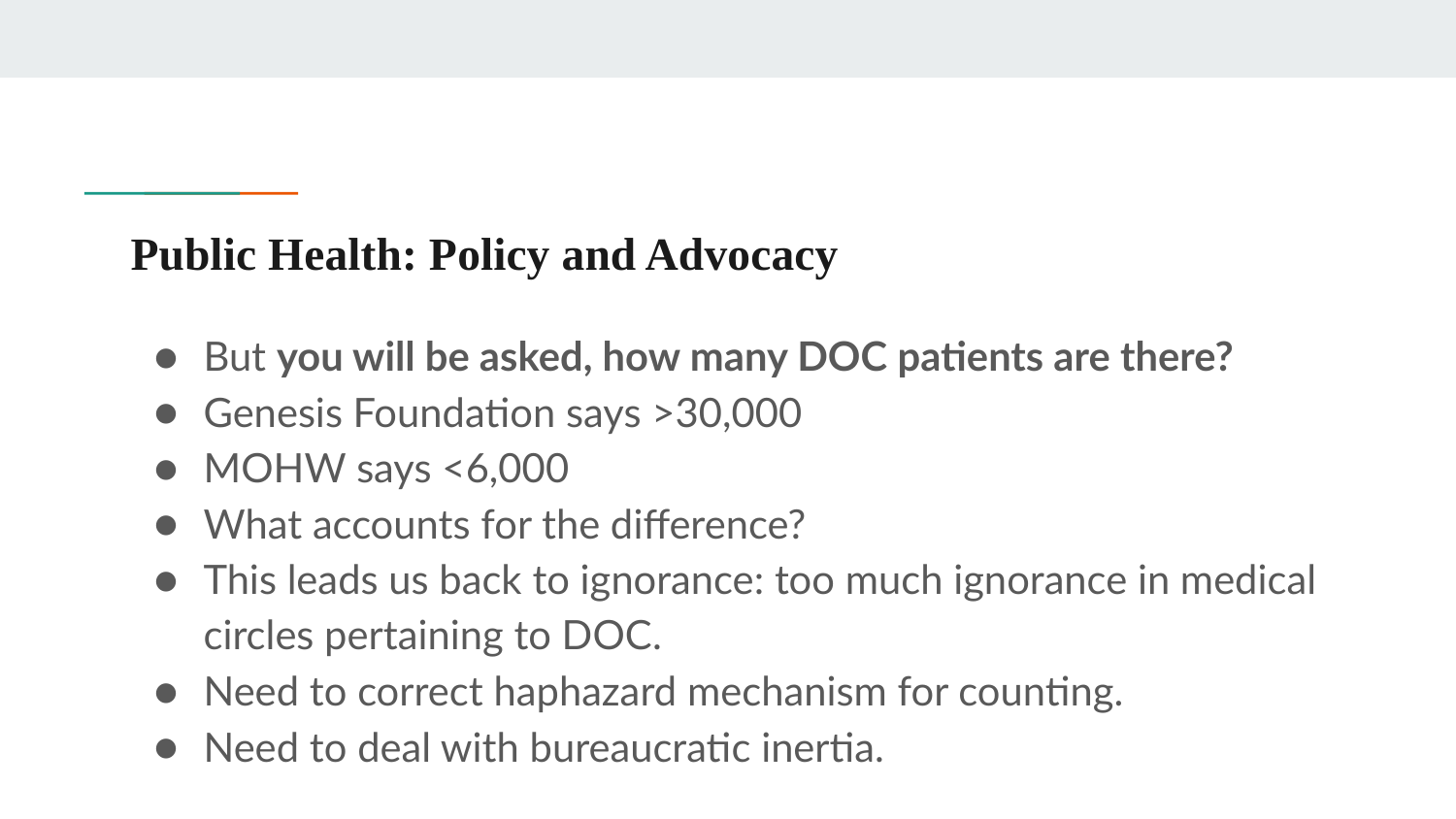

# Public Health: Policy and Advocacy
But you will be asked, how many DOC patients are there?
Genesis Foundation says >30,000
MOHW says <6,000
What accounts for the difference?
This leads us back to ignorance: too much ignorance in medical circles pertaining to DOC.
Need to correct haphazard mechanism for counting.
Need to deal with bureaucratic inertia.